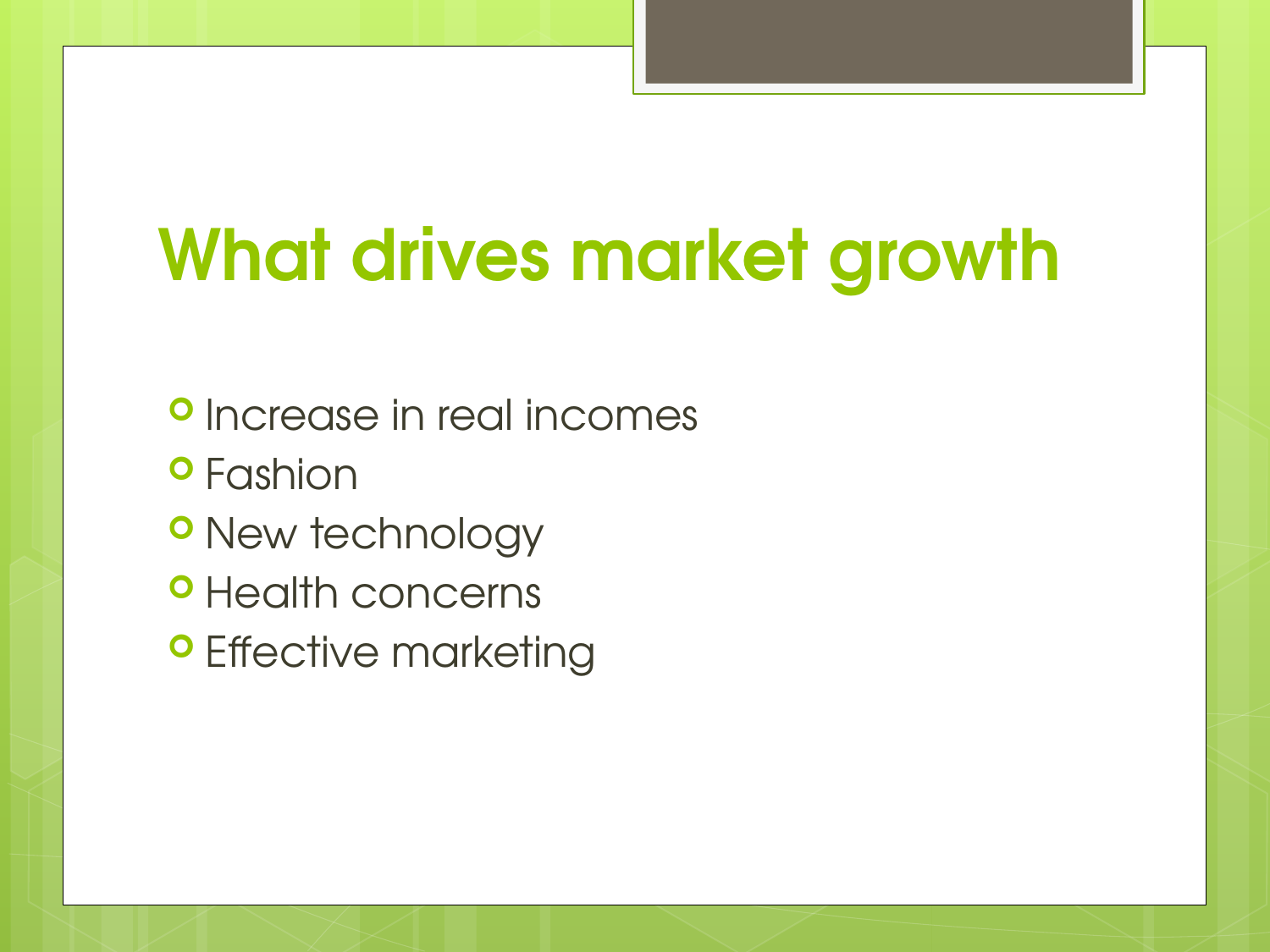

# What drives market growth

Increase in real incomes
Fashion
New technology
Health concerns
Effective marketing